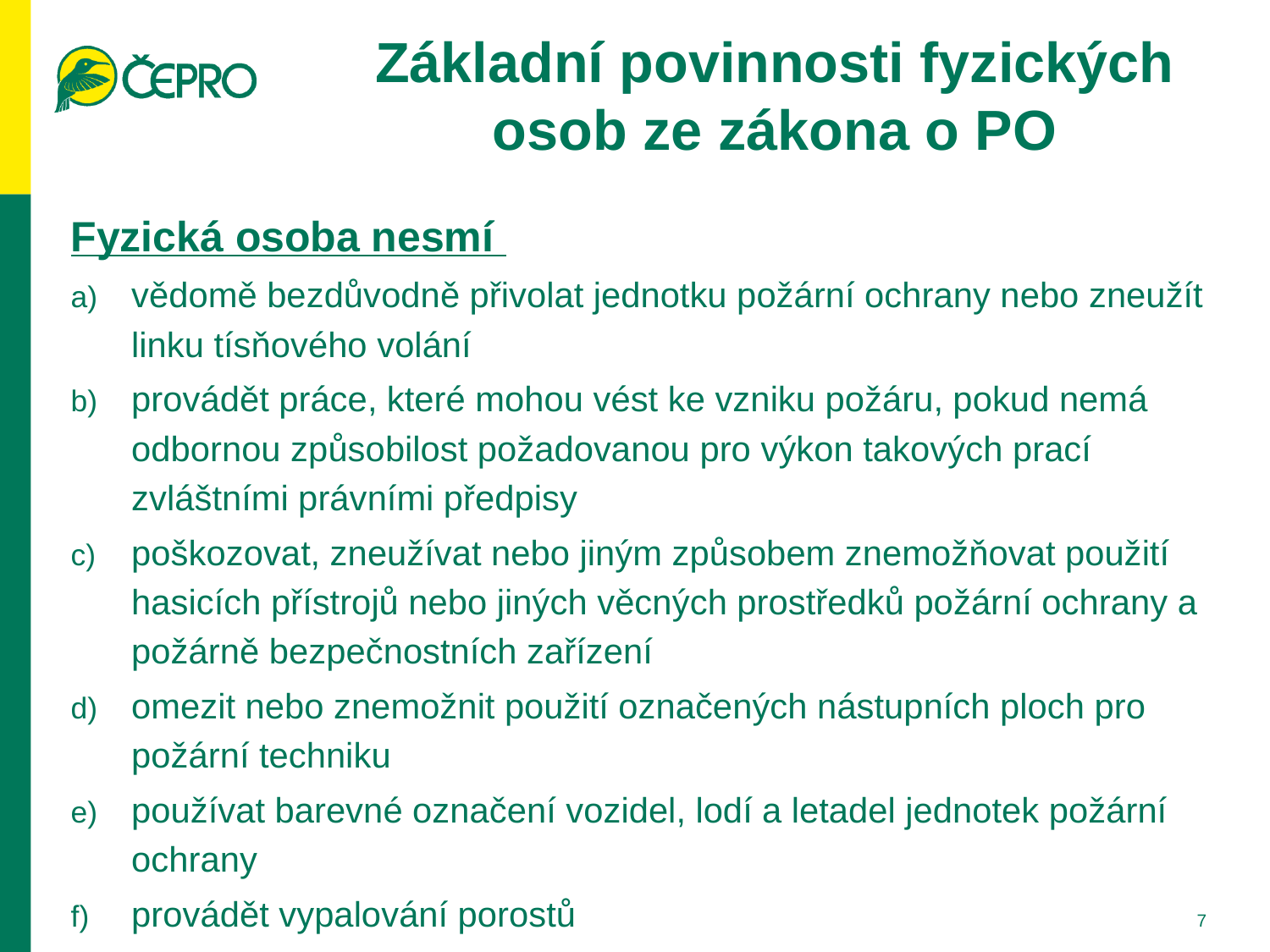

Základní povinnosti fyzických osob ze zákona o PO
Fyzická osoba nesmí
vědomě bezdůvodně přivolat jednotku požární ochrany nebo zneužít linku tísňového volání
provádět práce, které mohou vést ke vzniku požáru, pokud nemá odbornou způsobilost požadovanou pro výkon takových prací zvláštními právními předpisy
poškozovat, zneužívat nebo jiným způsobem znemožňovat použití hasicích přístrojů nebo jiných věcných prostředků požární ochrany a požárně bezpečnostních zařízení
omezit nebo znemožnit použití označených nástupních ploch pro požární techniku
používat barevné označení vozidel, lodí a letadel jednotek požární ochrany
provádět vypalování porostů
7